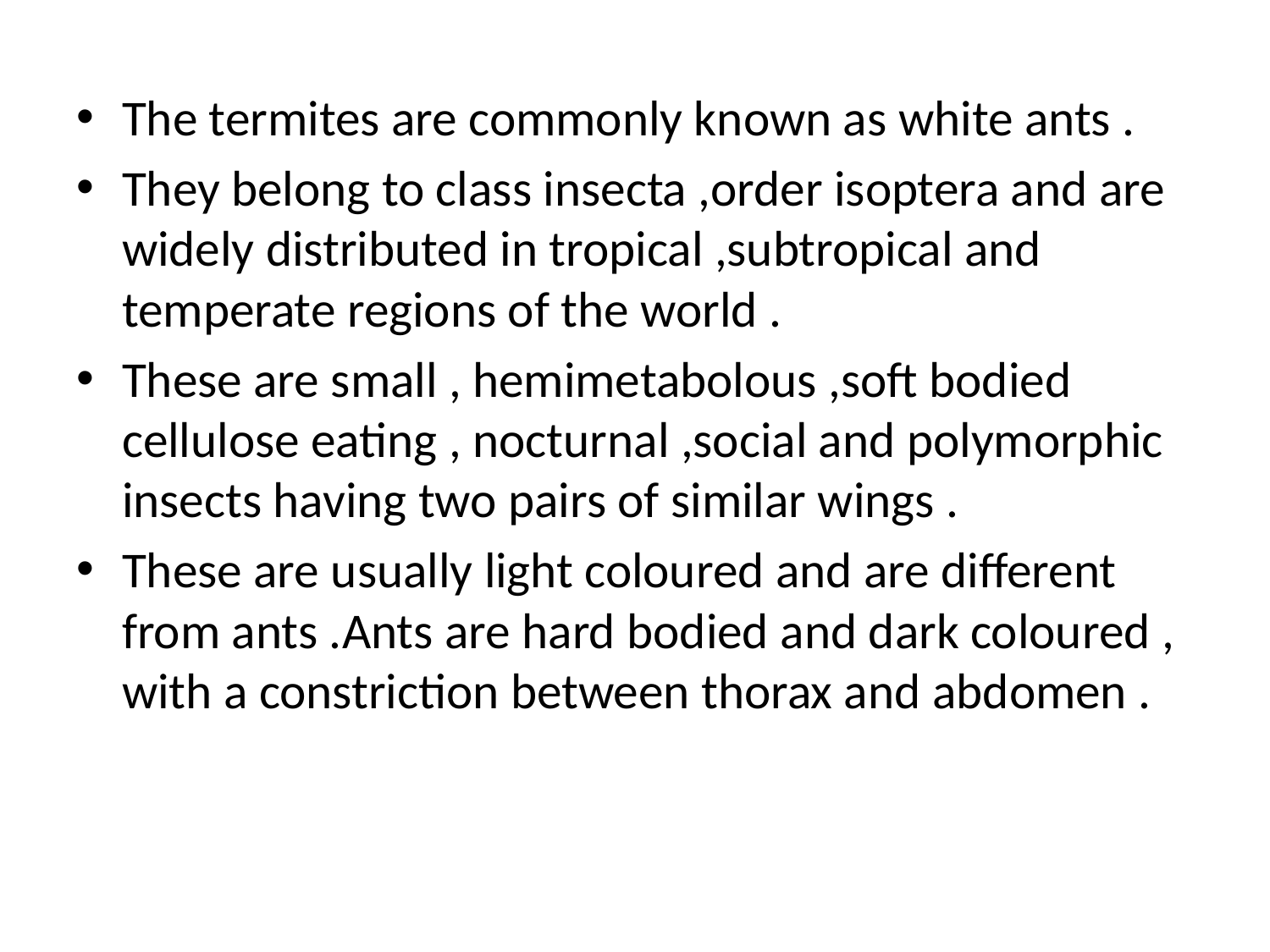

The termites are commonly known as white ants .
They belong to class insecta ,order isoptera and are widely distributed in tropical ,subtropical and temperate regions of the world .
These are small , hemimetabolous ,soft bodied cellulose eating , nocturnal ,social and polymorphic insects having two pairs of similar wings .
These are usually light coloured and are different from ants .Ants are hard bodied and dark coloured , with a constriction between thorax and abdomen .